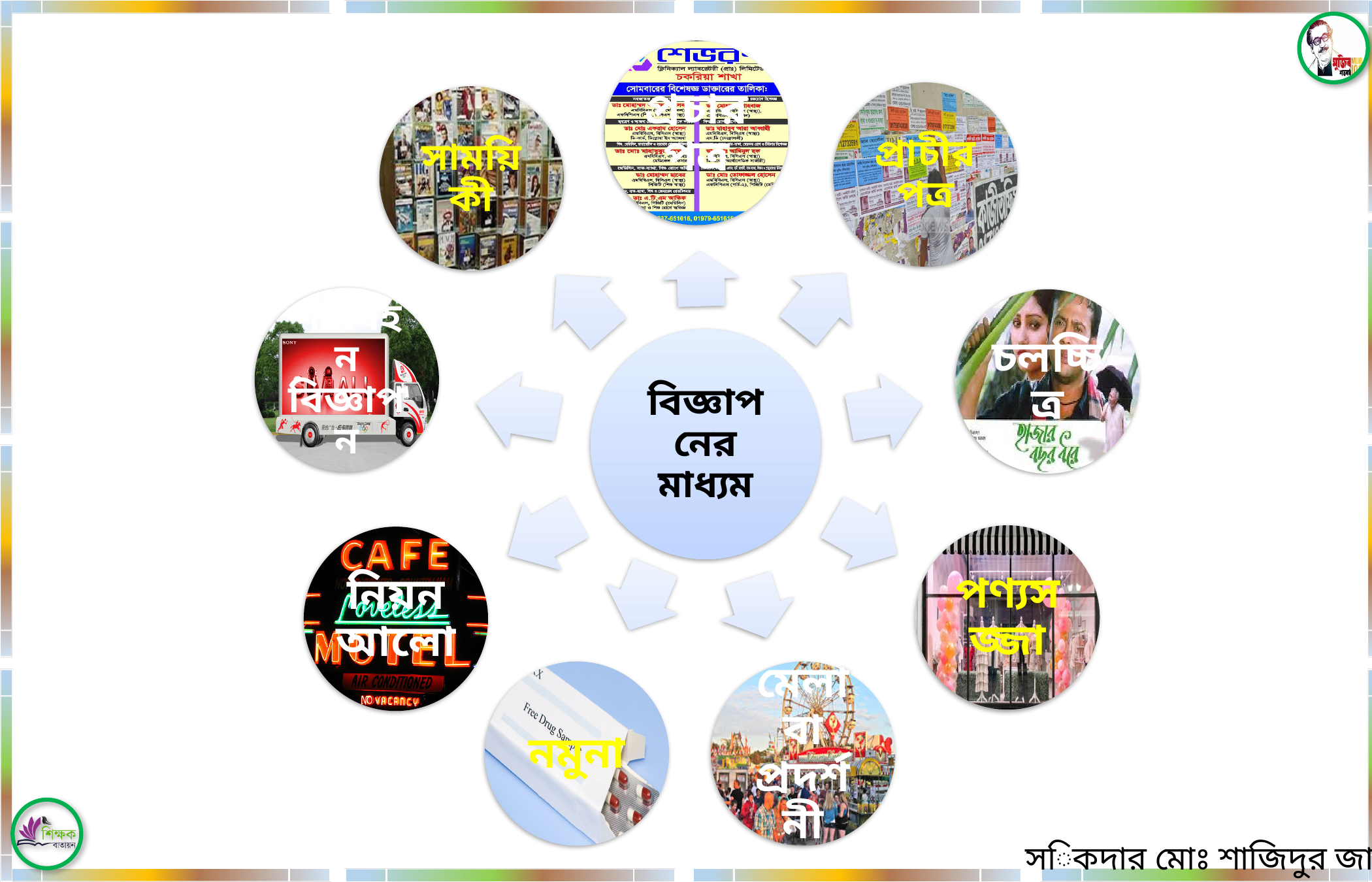

বিজ্ঞাপনের মাধ্যম

প্রচারপত্র

প্রাচীরপত্র

চলচ্চিত্র

পণ্যসজ্জা

মেলা বা প্রদর্শনী

নমুনা

নিয়ন আলো

পরিবহন বিজ্ঞাপন

সাময়িকী